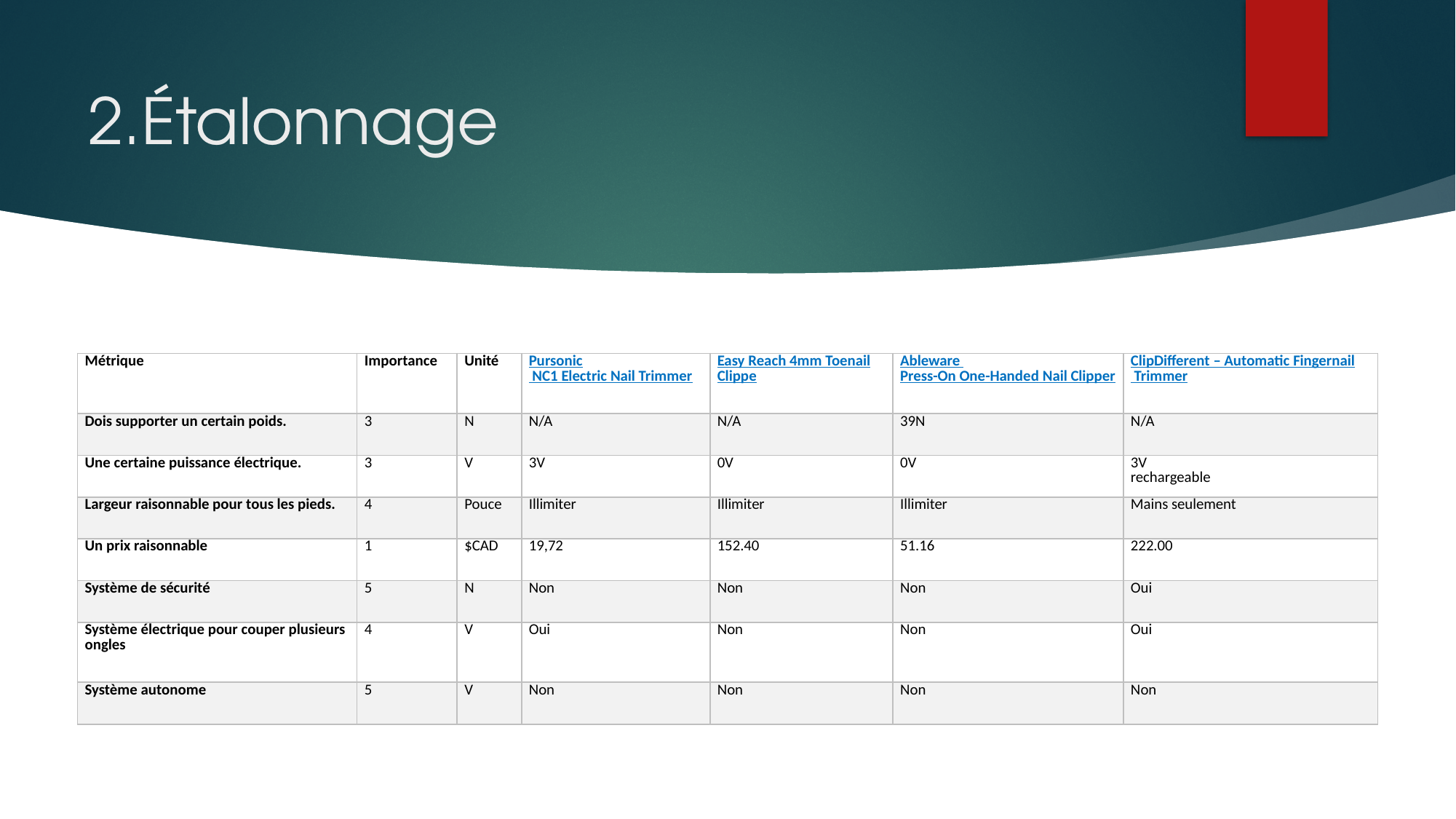

# 2.Étalonnage

| Métrique | Importance | Unité | Pursonic NC1 Electric Nail Trimmer | Easy Reach 4mm Toenail Clippe | Ableware Press-On One-Handed Nail Clipper | ClipDifferent – Automatic Fingernail Trimmer |
| --- | --- | --- | --- | --- | --- | --- |
| Dois supporter un certain poids. | 3 | N | N/A | N/A | 39N | N/A |
| Une certaine puissance électrique. | 3 | V | 3V | 0V | 0V | 3V rechargeable |
| Largeur raisonnable pour tous les pieds. | 4 | Pouce | Illimiter | Illimiter | Illimiter | Mains seulement |
| Un prix raisonnable | 1 | $CAD | 19,72 | 152.40 | 51.16 | 222.00 |
| Système de sécurité | 5 | N | Non | Non | Non | Oui |
| Système électrique pour couper plusieurs ongles | 4 | V | Oui | Non | Non | Oui |
| Système autonome | 5 | V | Non | Non | Non | Non |